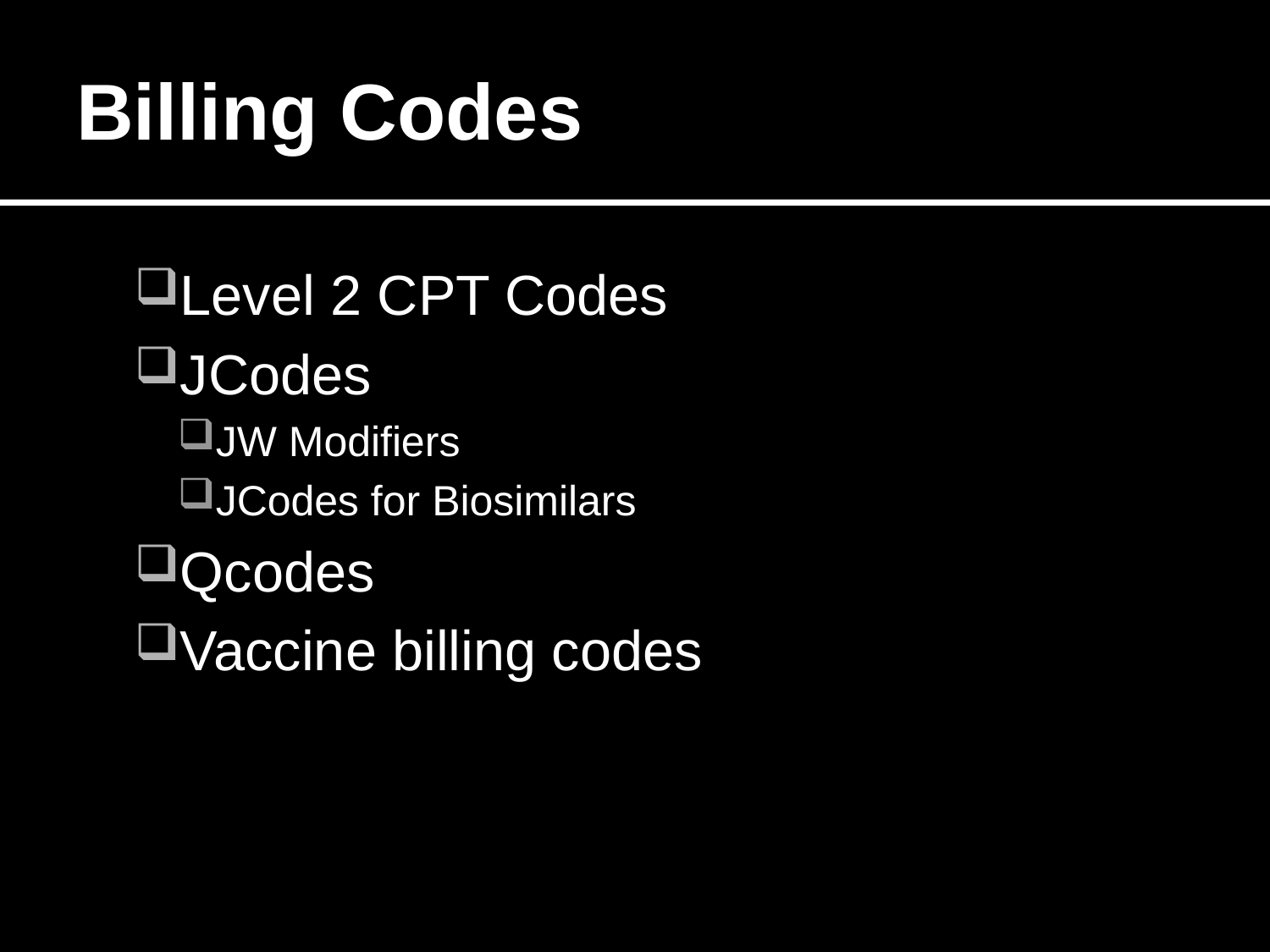

# Billing Codes
Level 2 CPT Codes
JCodes
JW Modifiers
JCodes for Biosimilars
Qcodes
Vaccine billing codes